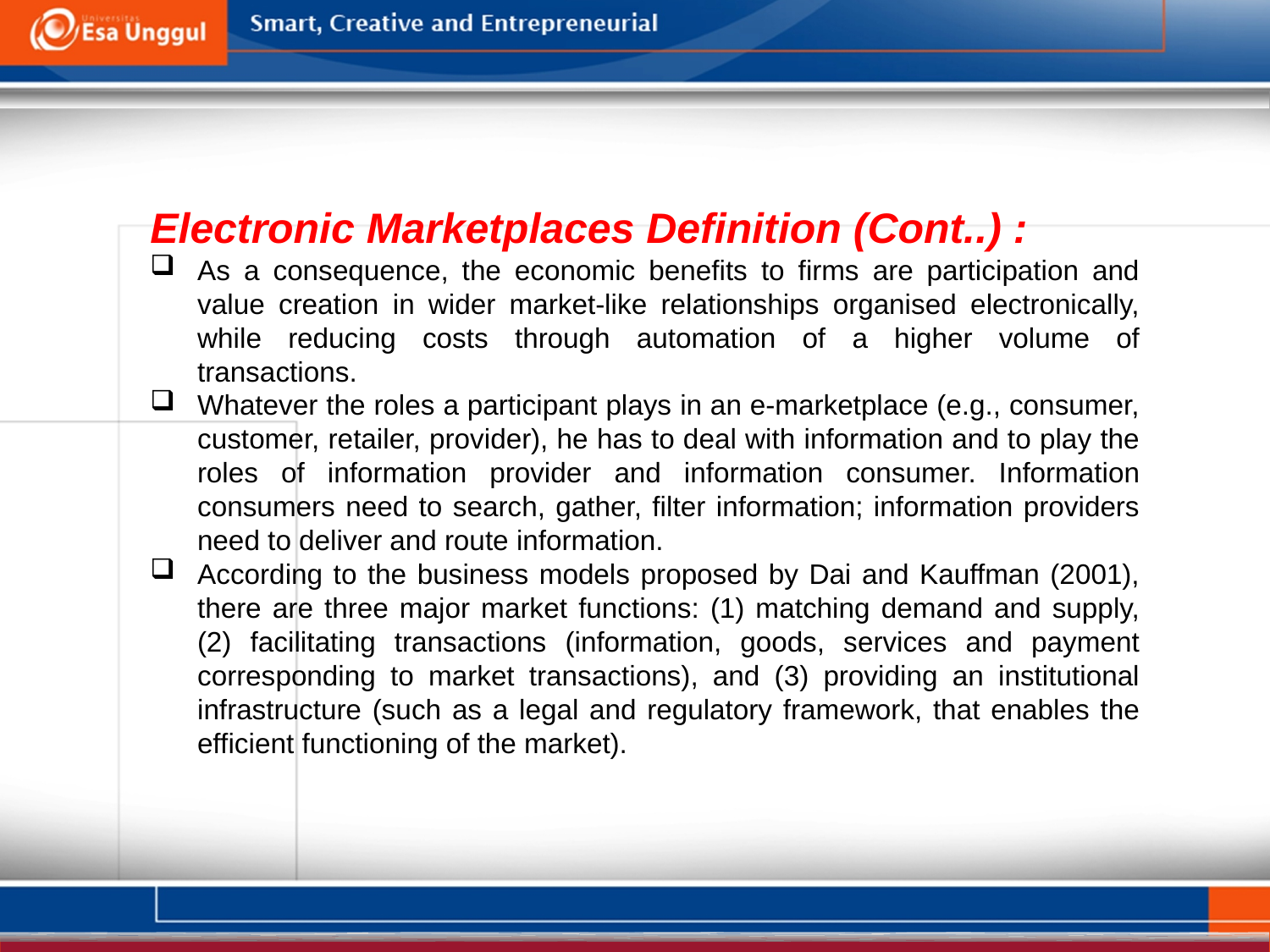

Electronic Marketplaces Definition (Cont..) :
As a consequence, the economic benefits to firms are participation and value creation in wider market-like relationships organised electronically, while reducing costs through automation of a higher volume of transactions.
Whatever the roles a participant plays in an e-marketplace (e.g., consumer, customer, retailer, provider), he has to deal with information and to play the roles of information provider and information consumer. Information consumers need to search, gather, filter information; information providers need to deliver and route information.
According to the business models proposed by Dai and Kauffman (2001), there are three major market functions: (1) matching demand and supply, (2) facilitating transactions (information, goods, services and payment corresponding to market transactions), and (3) providing an institutional infrastructure (such as a legal and regulatory framework, that enables the efficient functioning of the market).